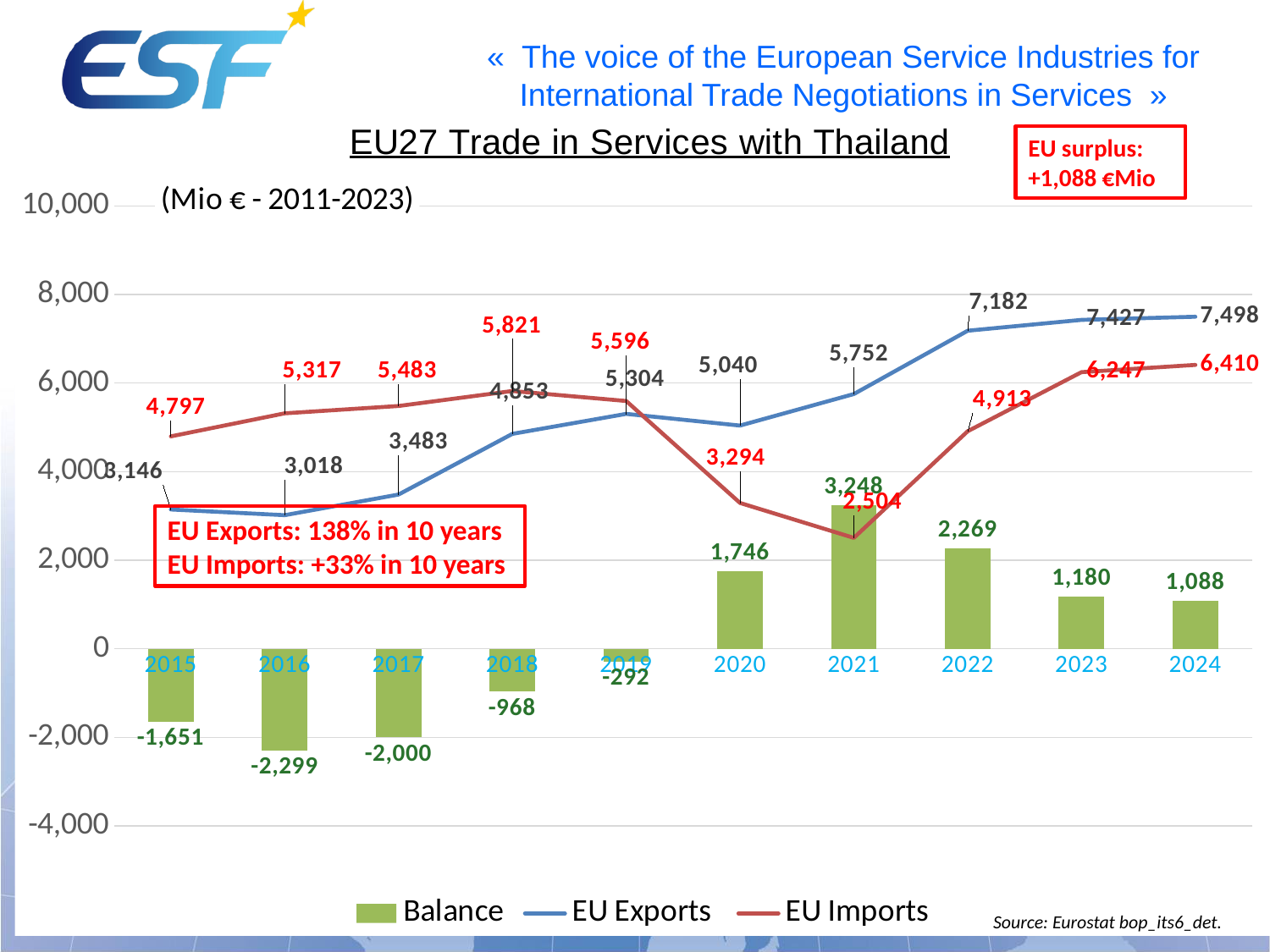

### Chart: (Mio € - 2011-2023)

| Category | Balance | EU Exports  | EU Imports |
|---|---|---|---|
| 2015 | -1651.0 | 3146.0 | 4797.0 |
| 2016 | -2299.0 | 3018.0 | 5317.0 |
| 2017 | -2000.0 | 3483.0 | 5483.0 |
| 2018 | -968.0 | 4853.0 | 5821.0 |
| 2019 | -292.0 | 5304.0 | 5596.0 |
| 2020 | 1746.0 | 5040.0 | 3294.0 |
| 2021 | 3248.0 | 5752.0 | 2504.0 |
| 2022 | 2269.0 | 7182.0 | 4913.0 |
| 2023 | 1180.0 | 7427.0 | 6247.0 |
| 2024 | 1088.0 | 7498.0 | 6410.0 |
EU surplus:
+1,088 €Mio
EU Exports: 138% in 10 years
EU Imports: +33% in 10 years
Source: Eurostat bop_its6_det.